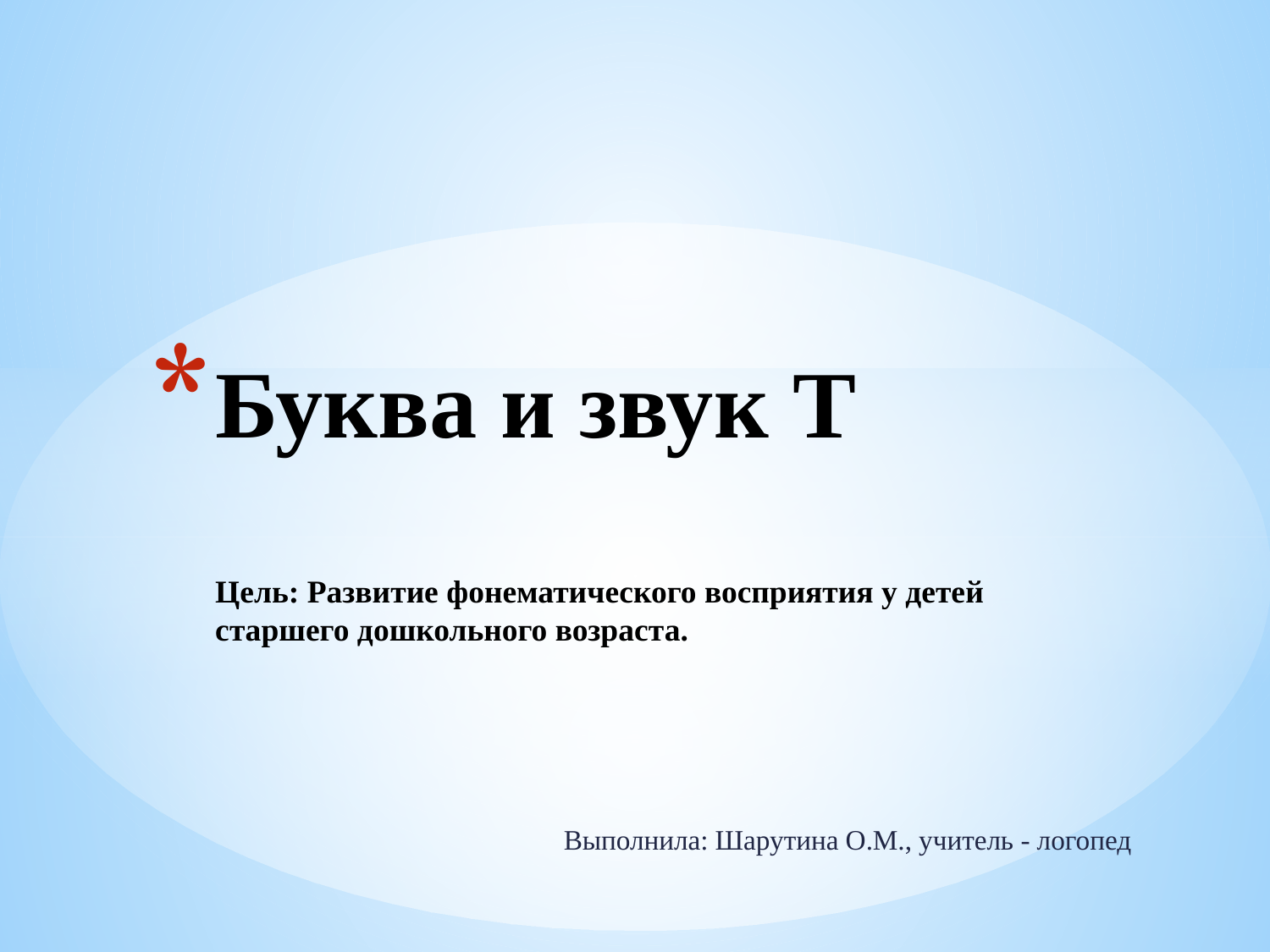

# Буква и звук Т Цель: Развитие фонематического восприятия у детей старшего дошкольного возраста.
Выполнила: Шарутина О.М., учитель - логопед